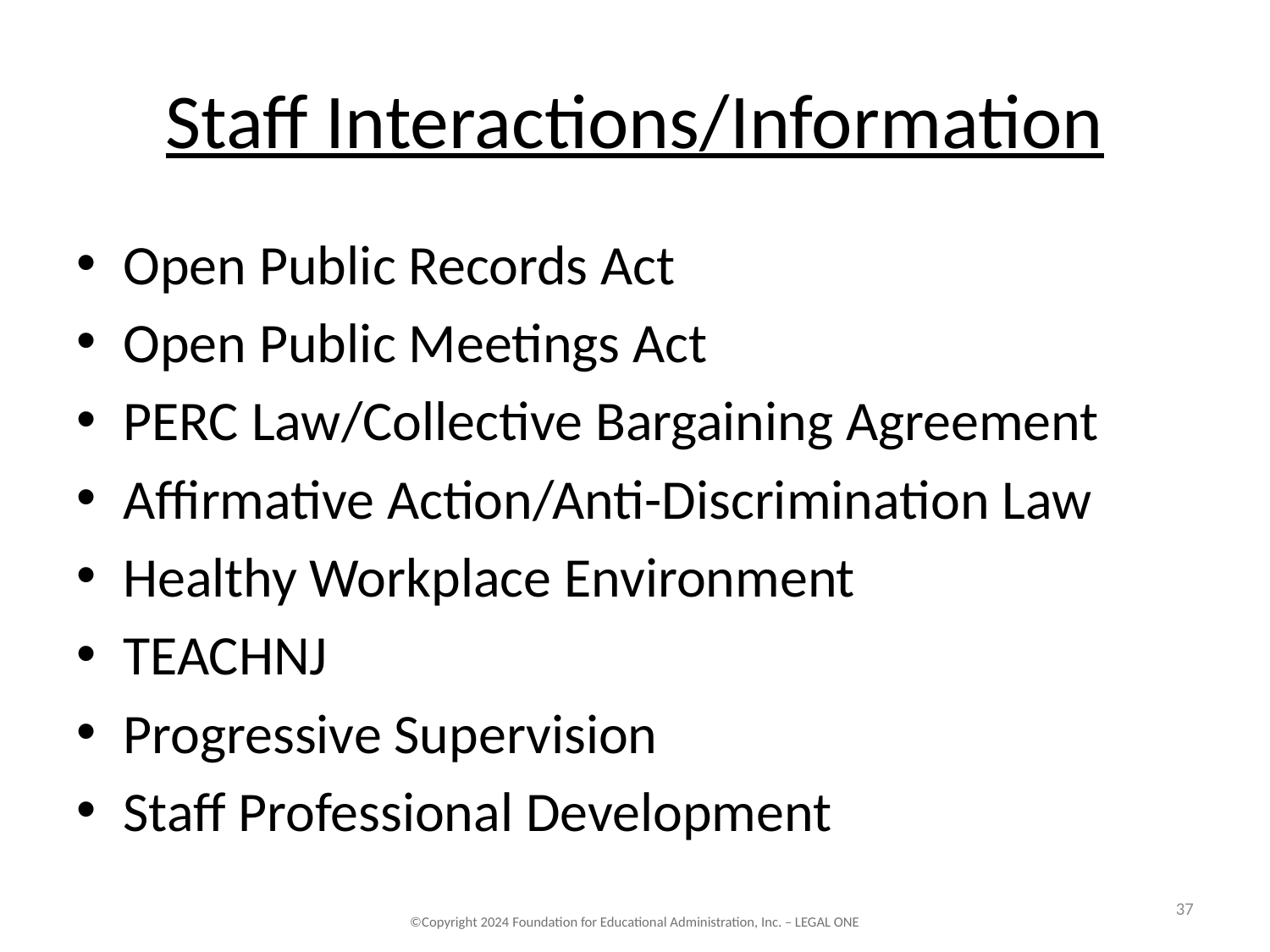

# Staff Interactions/Information
Open Public Records Act
Open Public Meetings Act
PERC Law/Collective Bargaining Agreement
Affirmative Action/Anti-Discrimination Law
Healthy Workplace Environment
TEACHNJ
Progressive Supervision
Staff Professional Development

37